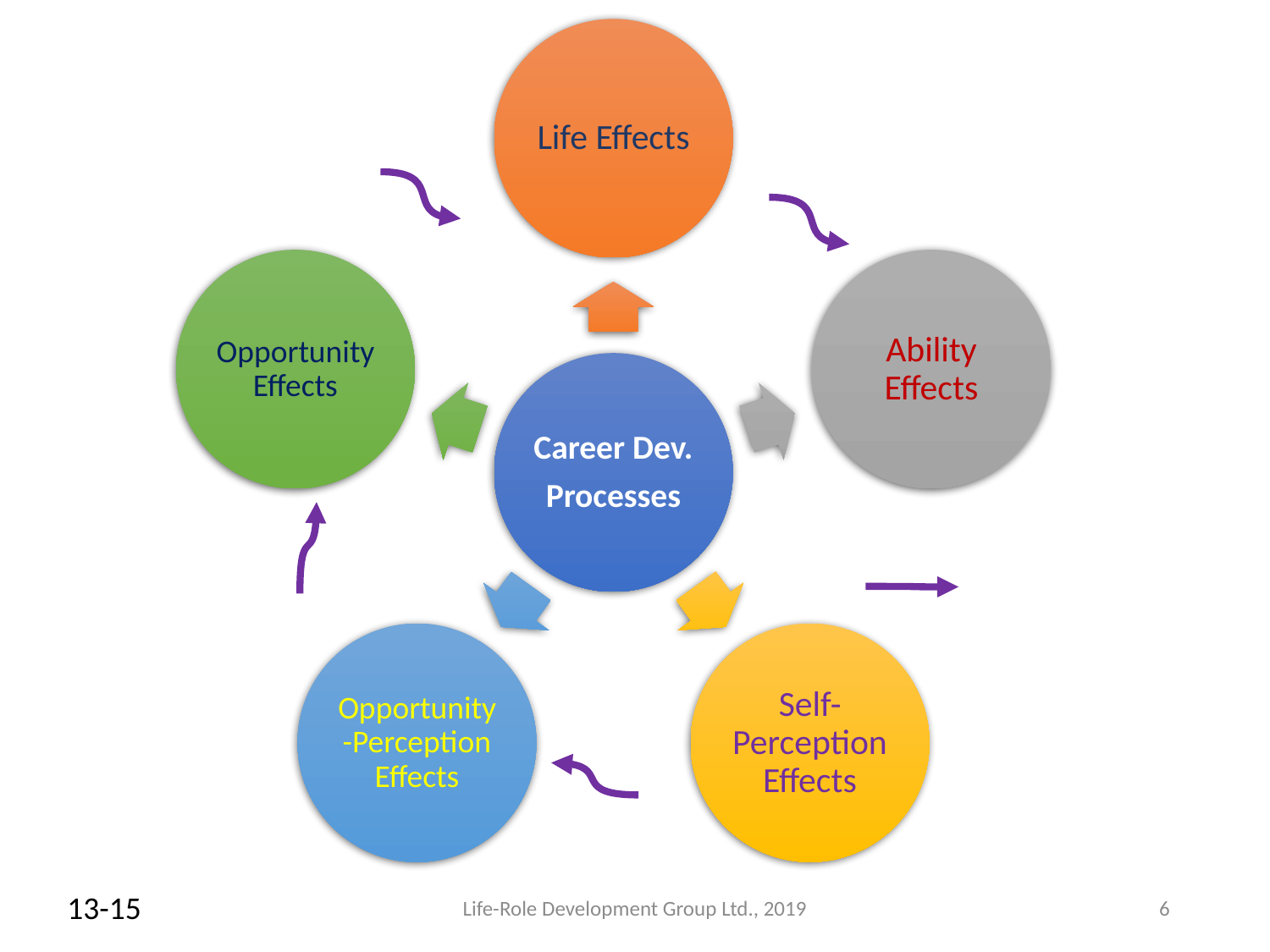

Career Dev.
Processes

Life Effects

Ability Effects

Self-Perception Effects

Opportunity-Perception Effects

Opportunity Effects
13-15
Life-Role Development Group Ltd., 2019
6